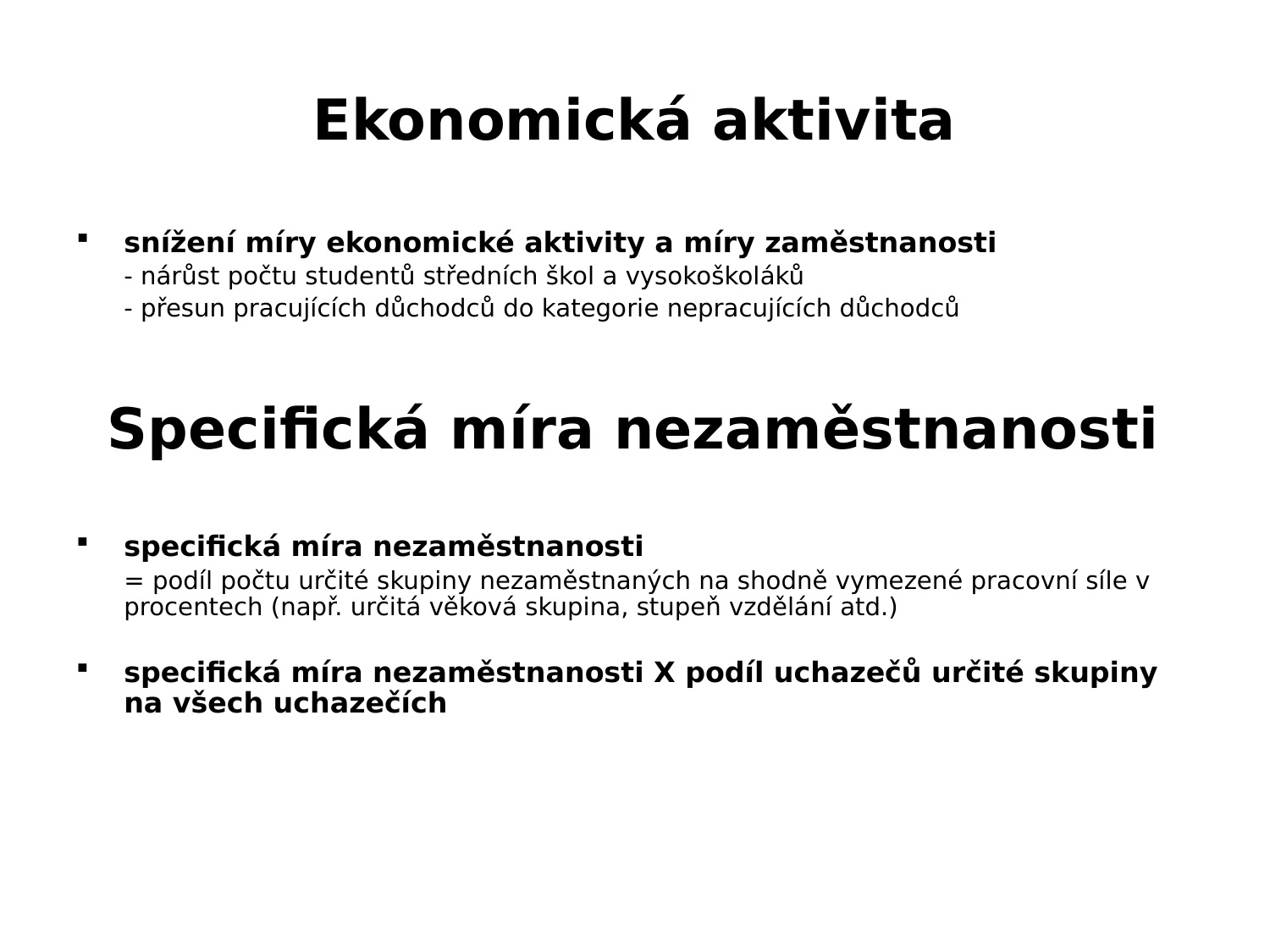

# Ekonomická aktivita
snížení míry ekonomické aktivity a míry zaměstnanosti
	- nárůst počtu studentů středních škol a vysokoškoláků
	- přesun pracujících důchodců do kategorie nepracujících důchodců
Specifická míra nezaměstnanosti
specifická míra nezaměstnanosti
	= podíl počtu určité skupiny nezaměstnaných na shodně vymezené pracovní síle v procentech (např. určitá věková skupina, stupeň vzdělání atd.)

specifická míra nezaměstnanosti X podíl uchazečů určité skupiny na všech uchazečích